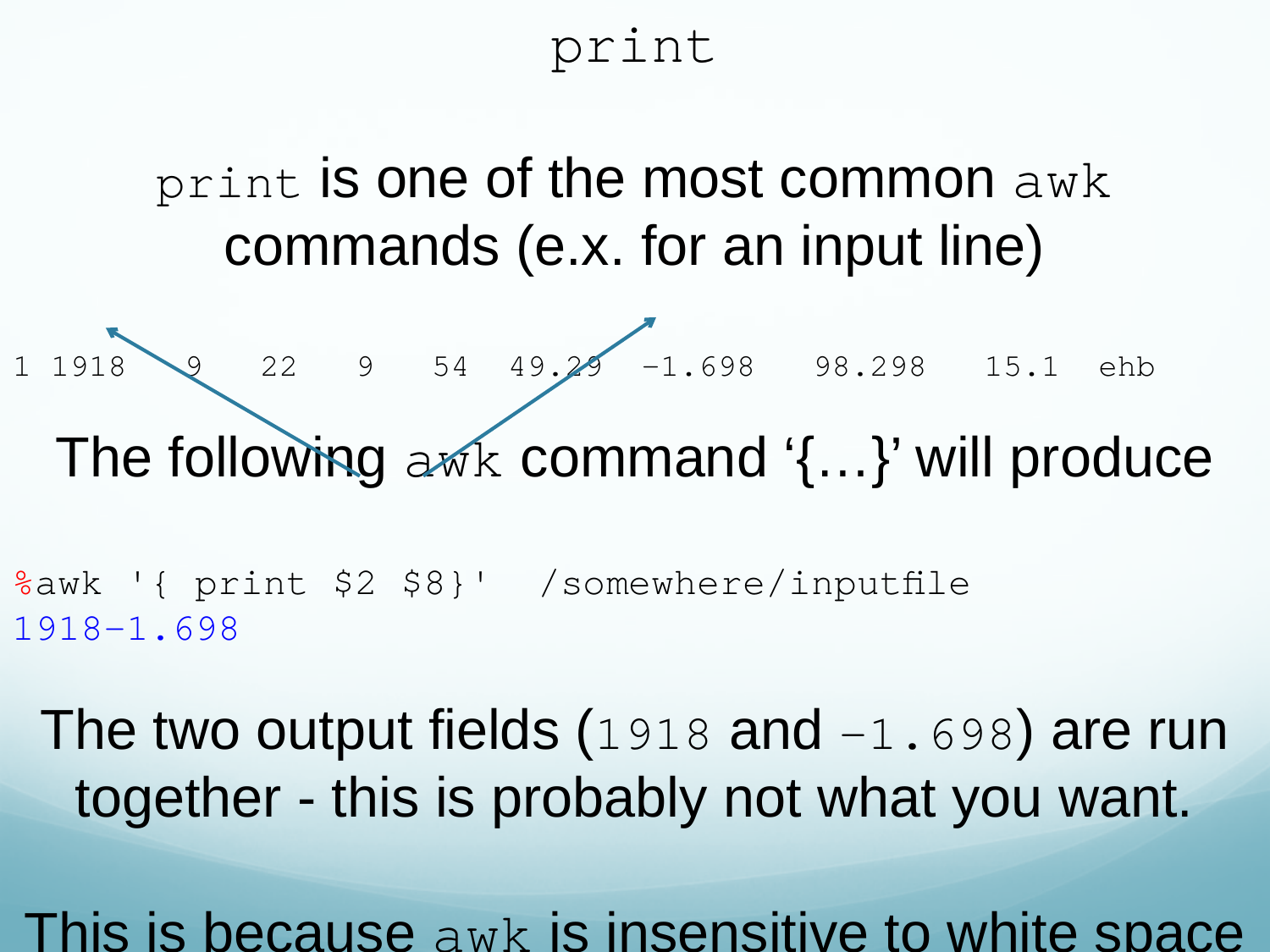

print

print is one of the most common awk commands (e.x. for an input line)

1 1918   9   22   9   54  49.29  -1.698   98.298   15.1  ehb

The following awk command ‘{…}’ will produce

%awk '{ print $2 $8}'  /somewhere/inputfile
1918-1.698

The two output fields (1918 and -1.698) are run together - this is probably not what you want.

This is because awk is insensitive to white space in the inside the command '{…}'